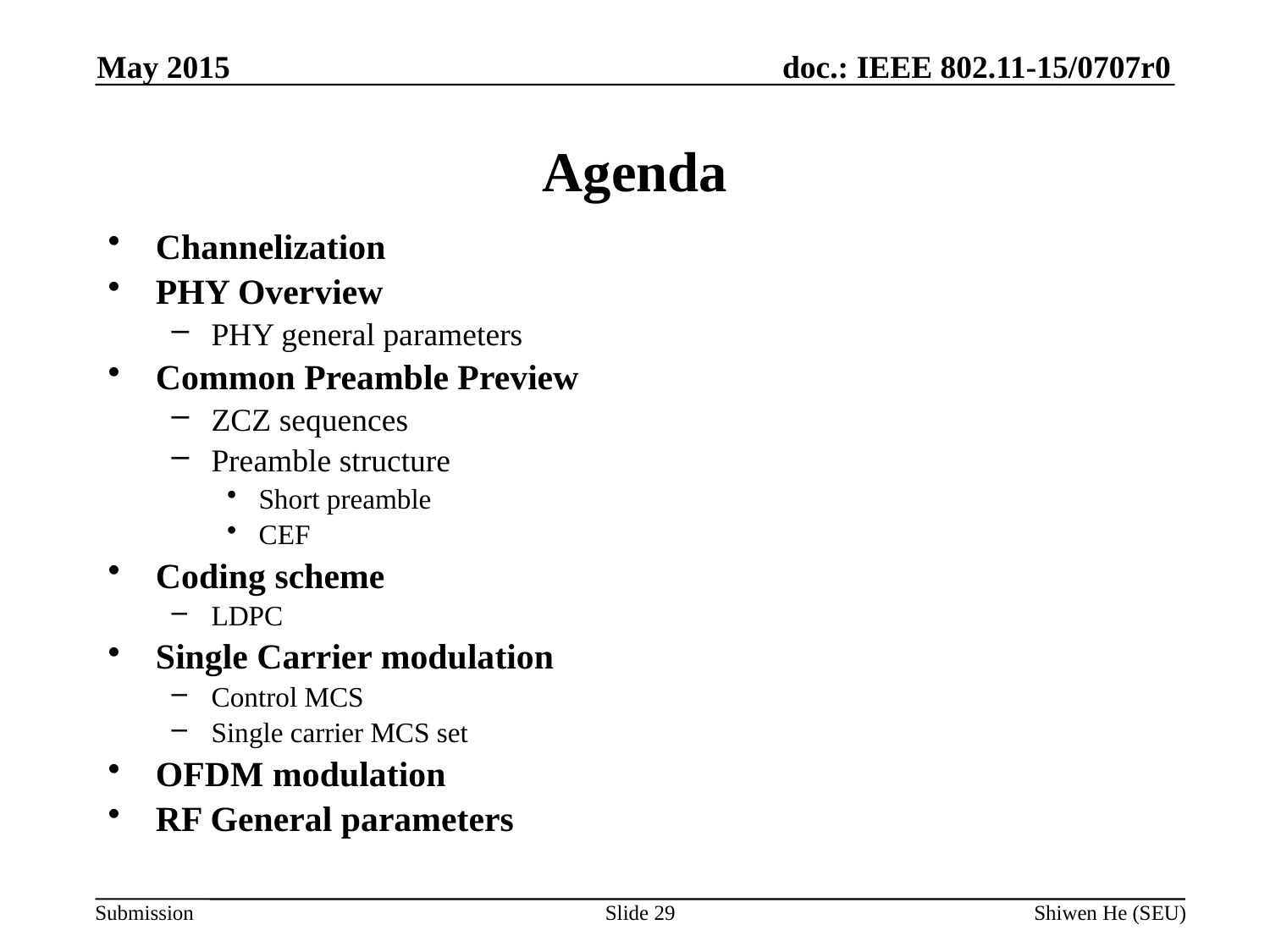

May 2015
# Agenda
Channelization
PHY Overview
PHY general parameters
Common Preamble Preview
ZCZ sequences
Preamble structure
Short preamble
CEF
Coding scheme
LDPC
Single Carrier modulation
Control MCS
Single carrier MCS set
OFDM modulation
RF General parameters

Slide 29
Shiwen He (SEU)